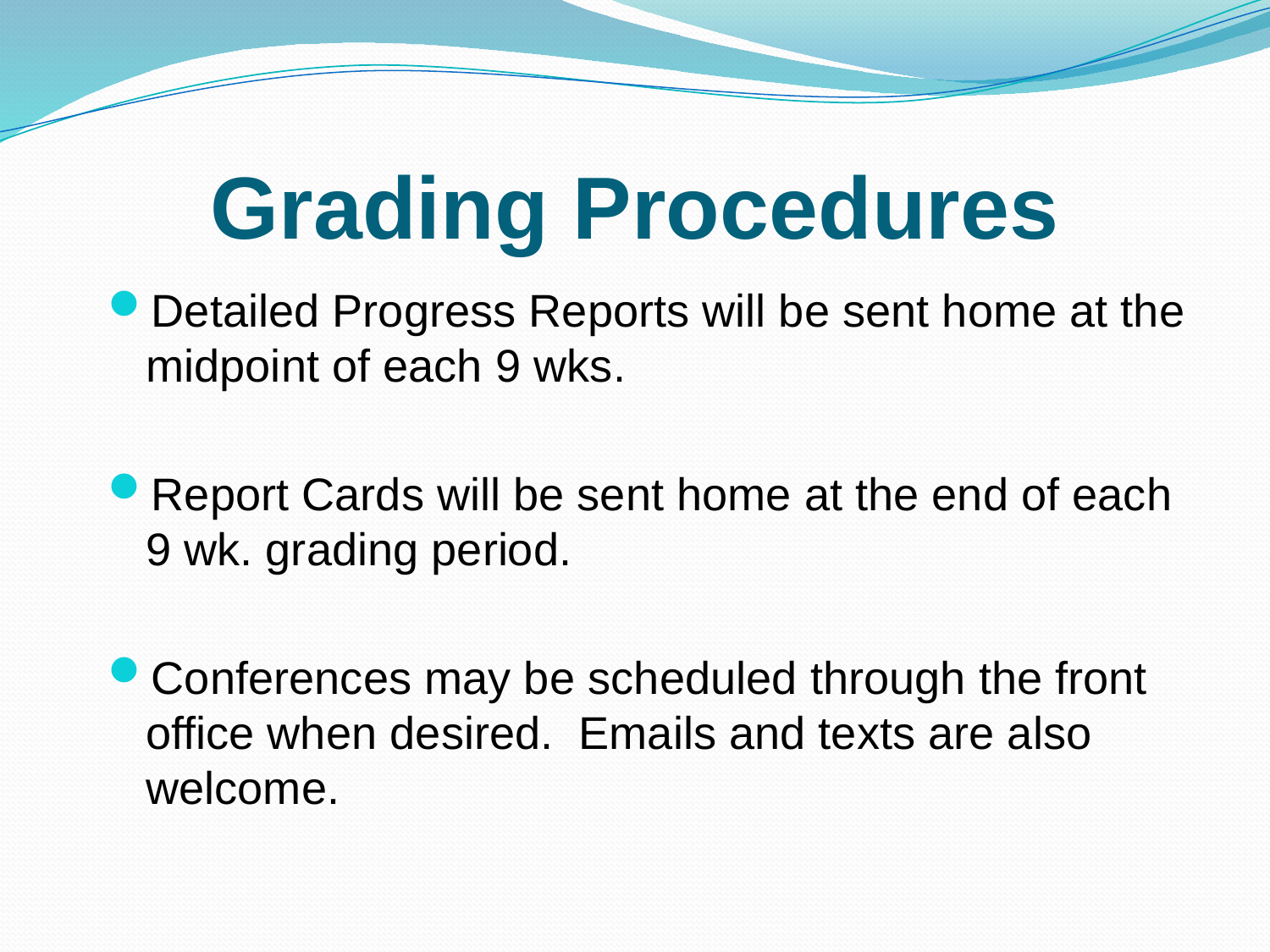

# Grading Procedures

Detailed Progress Reports will be sent home at the midpoint of each 9 wks.

Report Cards will be sent home at the end of each 9 wk. grading period.

Conferences may be scheduled through the front office when desired.  Emails and texts are also welcome.